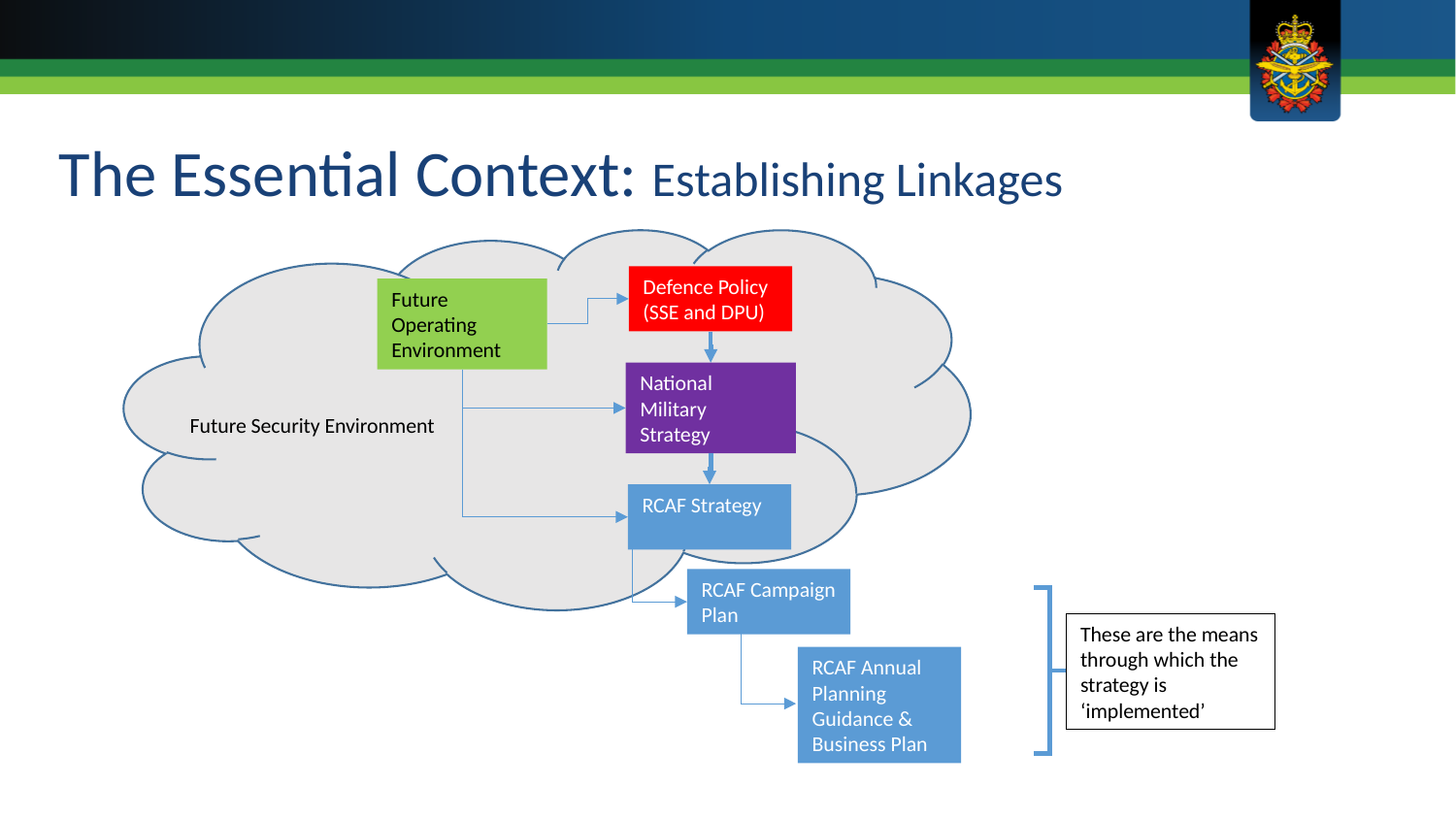

# The Essential Context: Establishing Linkages

Defence Policy (SSE and DPU)
Future Operating Environment
National Military Strategy
Future Security Environment
RCAF Strategy

RCAF Campaign Plan

These are the means through which the strategy is ‘implemented’
RCAF Annual Planning Guidance & Business Plan